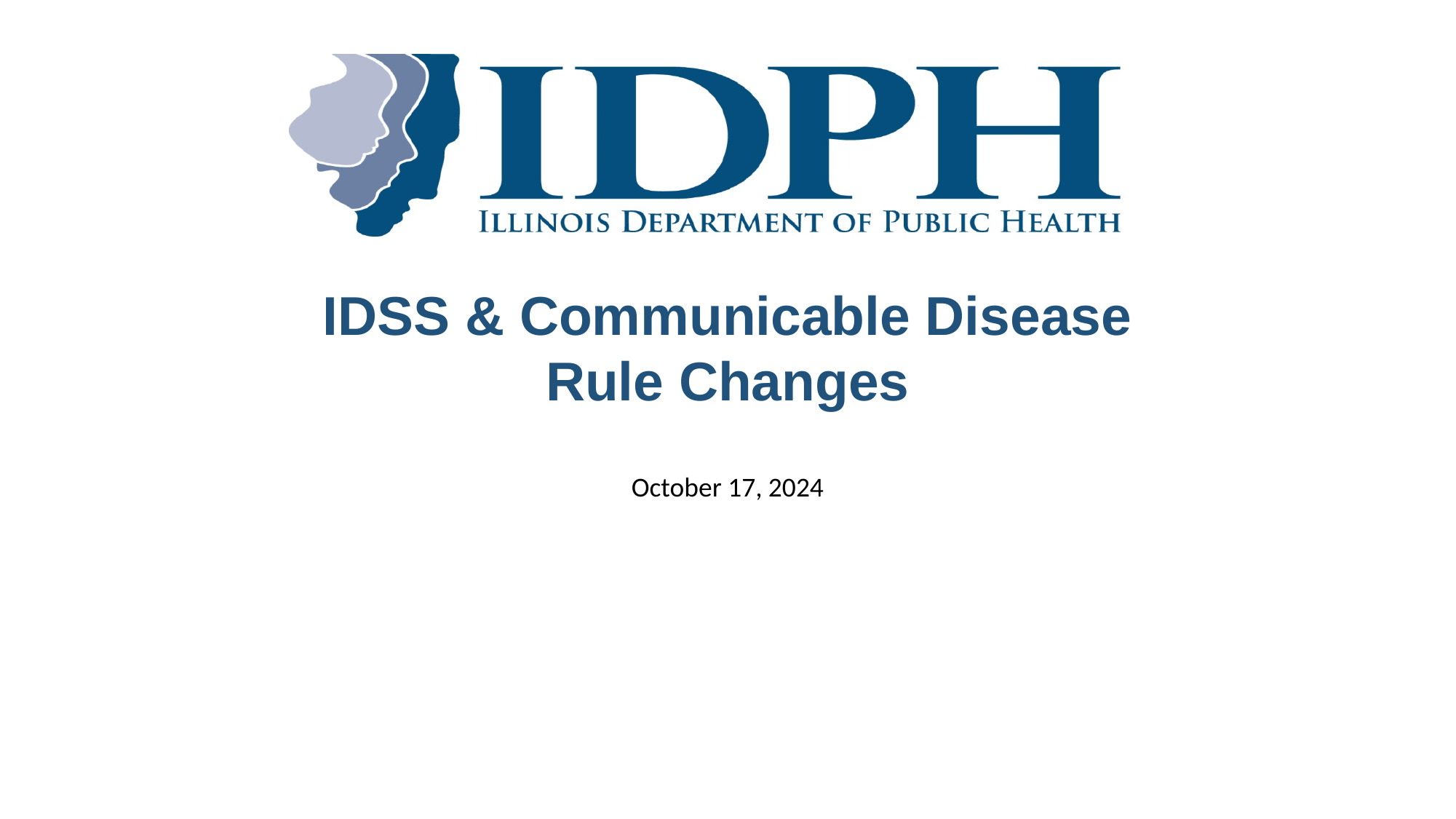

# IDSS & Communicable Disease Rule Changes
October 17, 2024